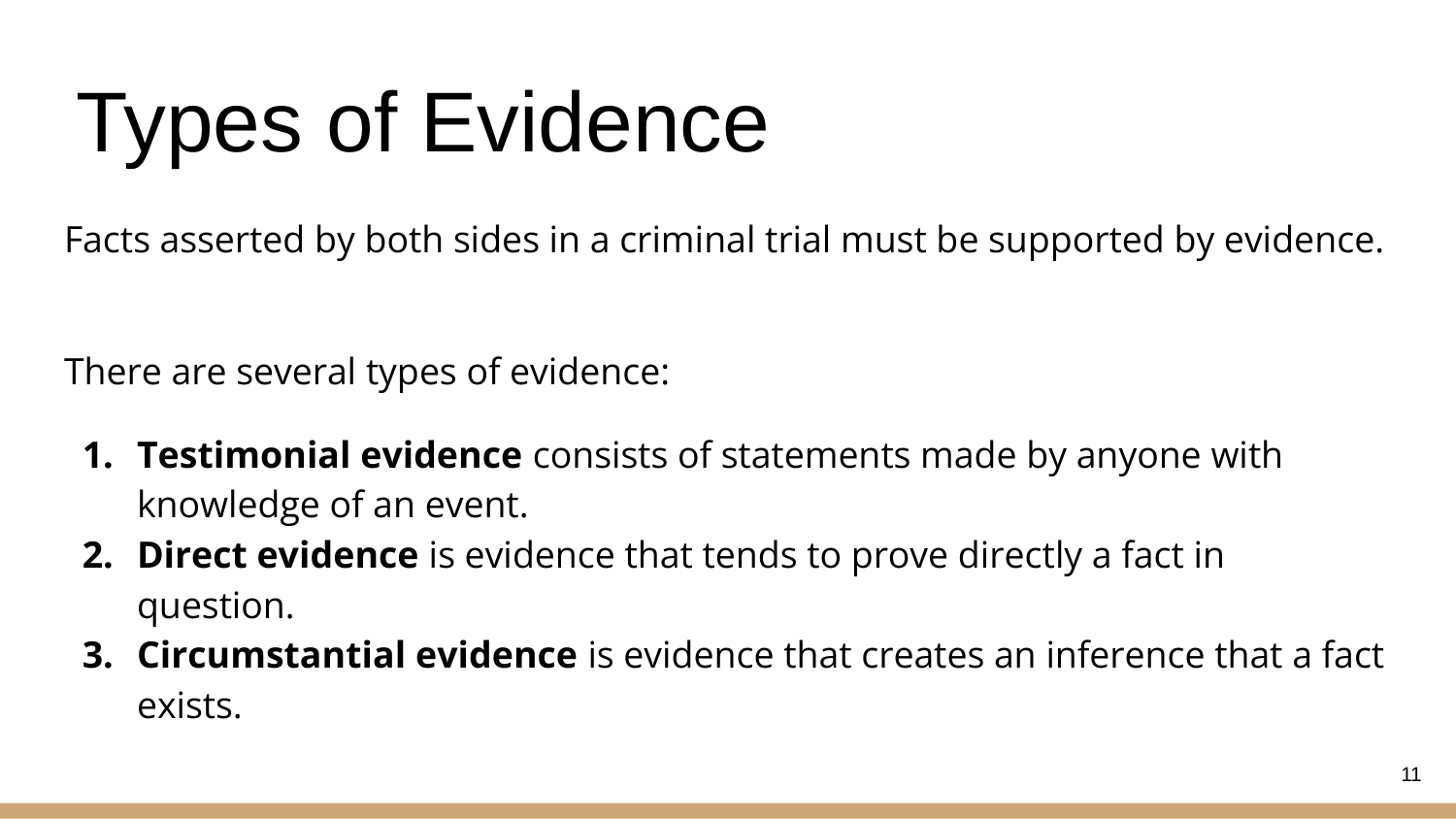

# Types of Evidence
Facts asserted by both sides in a criminal trial must be supported by evidence.
There are several types of evidence:
Testimonial evidence consists of statements made by anyone with knowledge of an event.
Direct evidence is evidence that tends to prove directly a fact in question.
Circumstantial evidence is evidence that creates an inference that a fact exists.

11